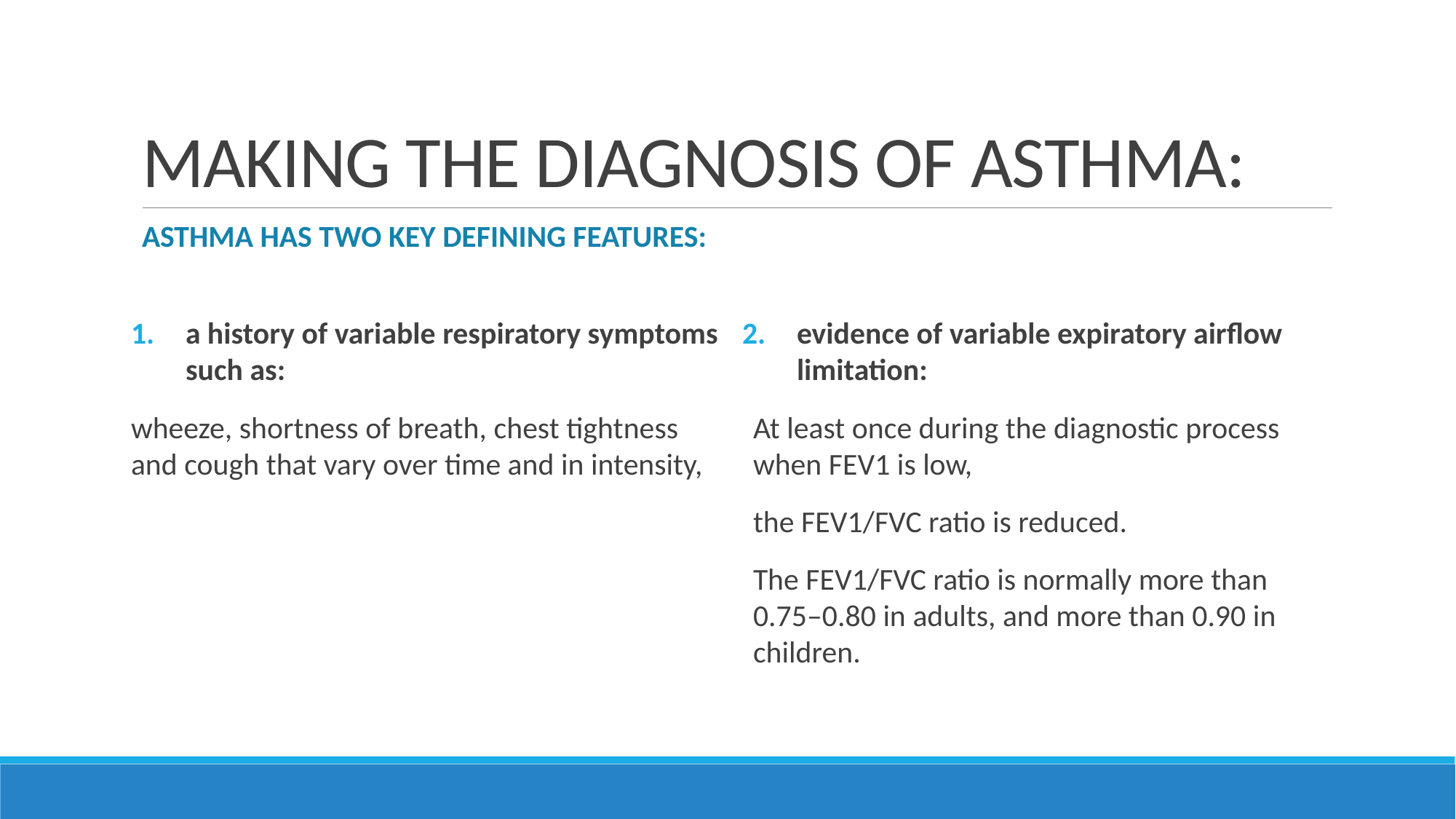

# MAKING THE DIAGNOSIS OF ASTHMA:
Asthma has two key defining features:

evidence of variable expiratory airflow limitation:
At least once during the diagnostic process when FEV1 is low,
the FEV1/FVC ratio is reduced.
The FEV1/FVC ratio is normally more than 0.75–0.80 in adults, and more than 0.90 in children.

a history of variable respiratory symptoms such as:
wheeze, shortness of breath, chest tightness and cough that vary over time and in intensity,